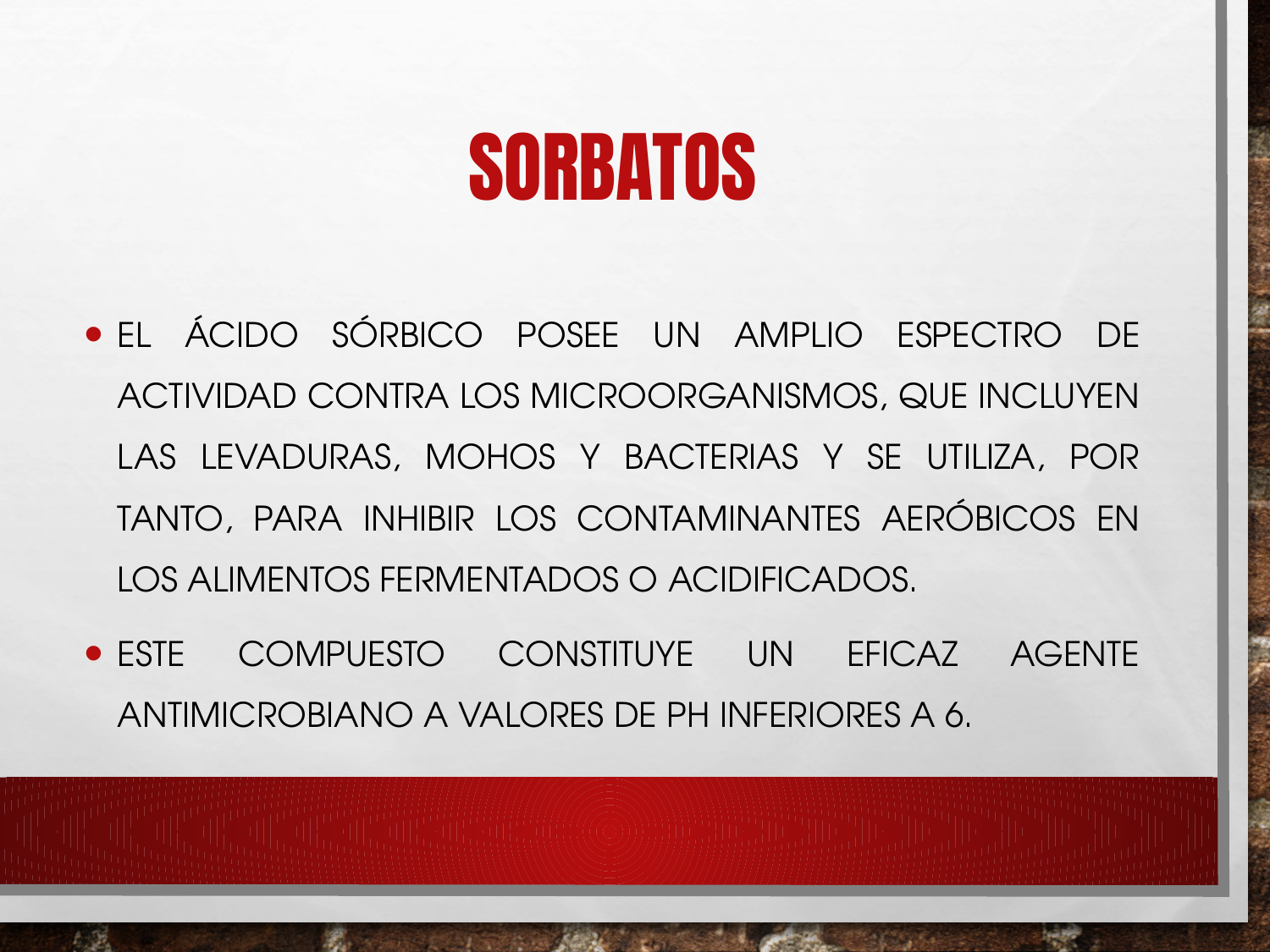

# SORBATOS
El ácido sórbico posee un amplio espectro de actividad contra los microorganismos, que incluyen las levaduras, mohos y bacterias y se utiliza, por tanto, para inhibir los contaminantes aeróbicos en los alimentos fermentados o acidificados.
Este compuesto constituye un eficaz agente antimicrobiano a valores de pH inferiores a 6.